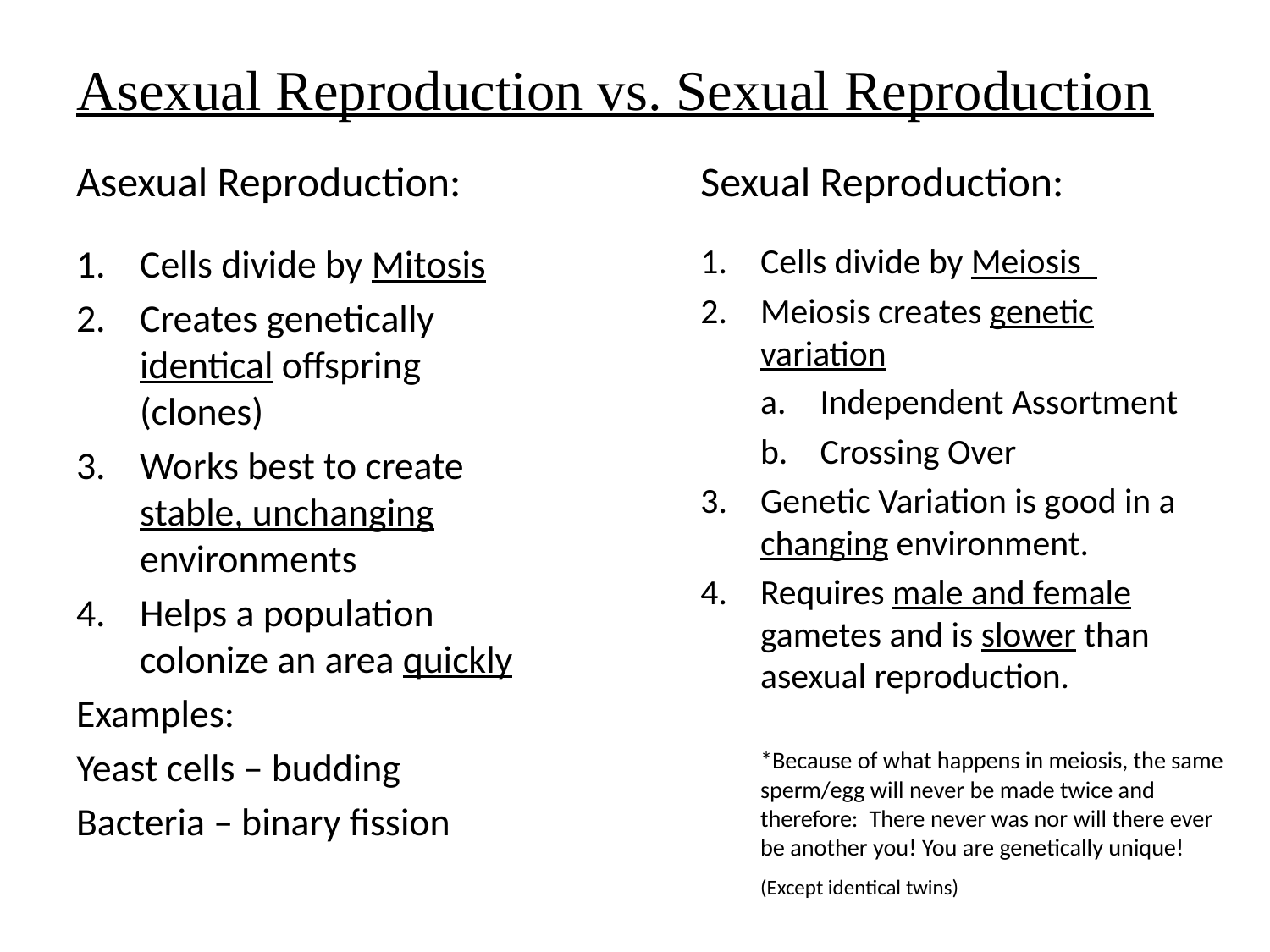

# Asexual Reproduction vs. Sexual Reproduction
Asexual Reproduction:
Sexual Reproduction:
Cells divide by Mitosis
Creates genetically identical offspring (clones)
Works best to create stable, unchanging environments
Helps a population colonize an area quickly
Examples:
Yeast cells – budding
Bacteria – binary fission

Cells divide by Meiosis
Meiosis creates genetic variation
Independent Assortment
Crossing Over
Genetic Variation is good in a changing environment.
Requires male and female gametes and is slower than asexual reproduction.

	*Because of what happens in meiosis, the same sperm/egg will never be made twice and therefore:  There never was nor will there ever be another you! You are genetically unique!
	(Except identical twins)